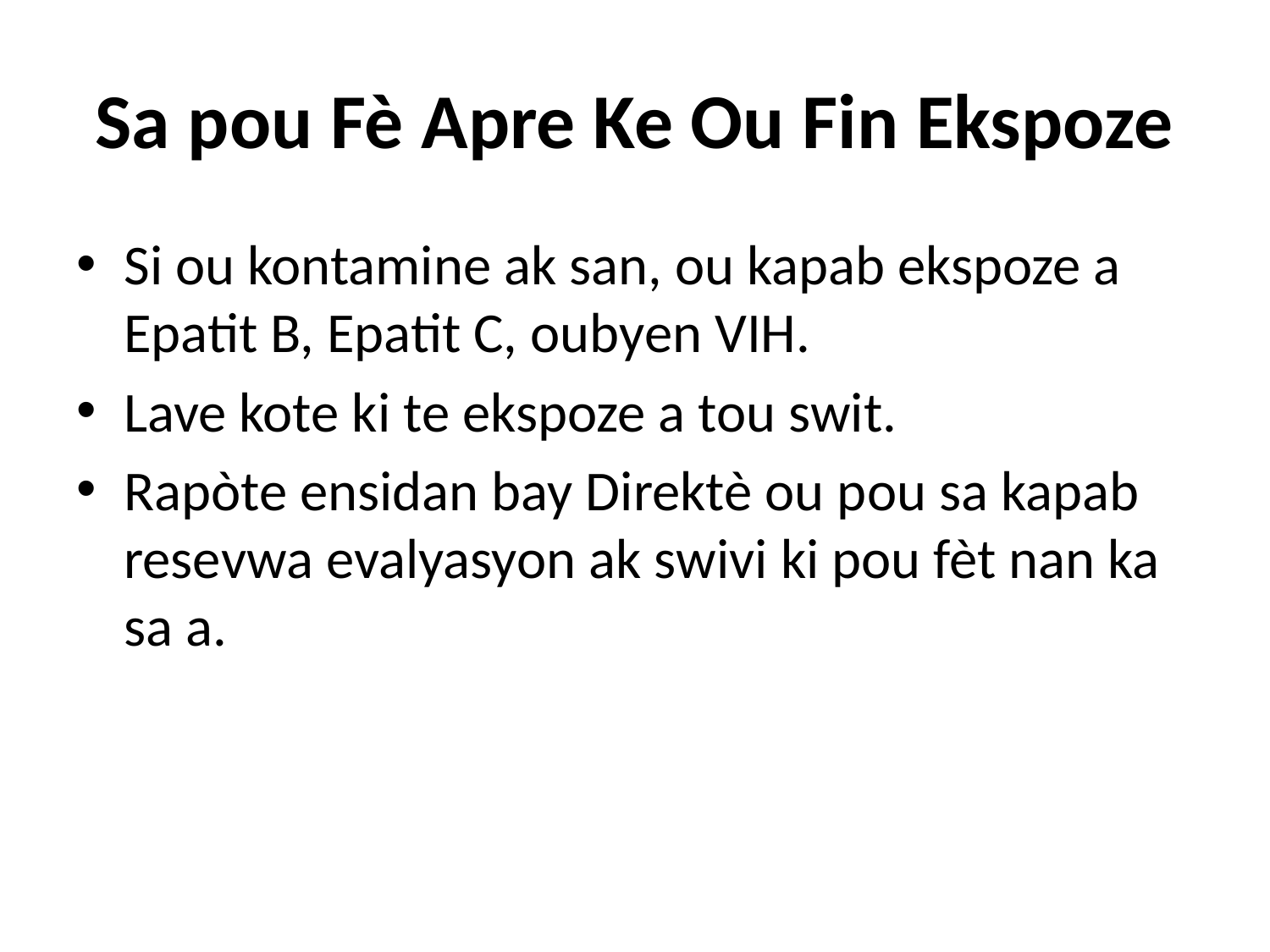

# Sa pou Fè Apre Ke Ou Fin Ekspoze
Si ou kontamine ak san, ou kapab ekspoze a Epatit B, Epatit C, oubyen VIH.
Lave kote ki te ekspoze a tou swit.
Rapòte ensidan bay Direktè ou pou sa kapab resevwa evalyasyon ak swivi ki pou fèt nan ka sa a.